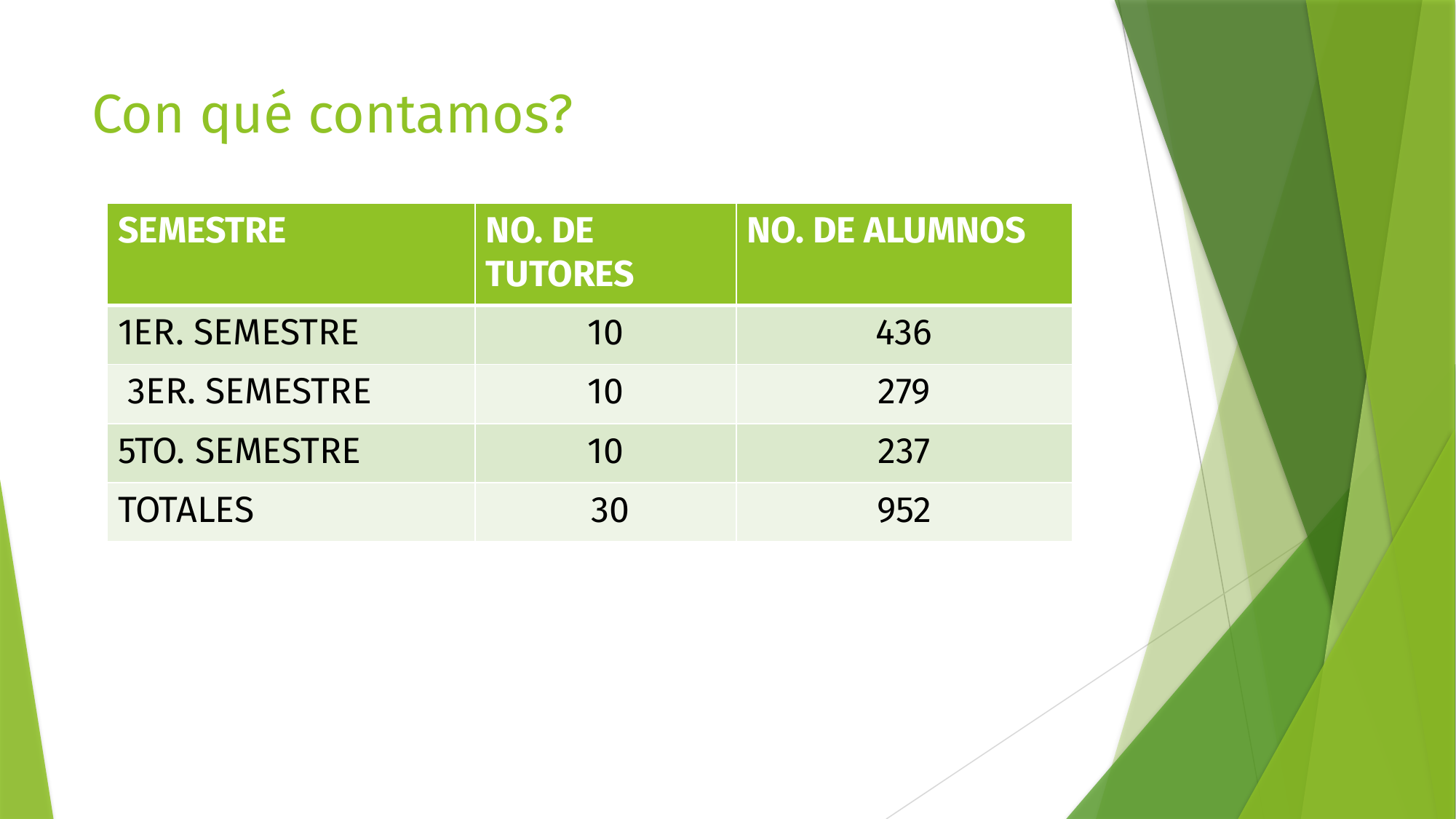

# Con qué contamos?
| SEMESTRE | NO. DE TUTORES | NO. DE ALUMNOS |
| --- | --- | --- |
| 1ER. SEMESTRE | 10 | 436 |
| 3ER. SEMESTRE | 10 | 279 |
| 5TO. SEMESTRE | 10 | 237 |
| TOTALES | 30 | 952 |